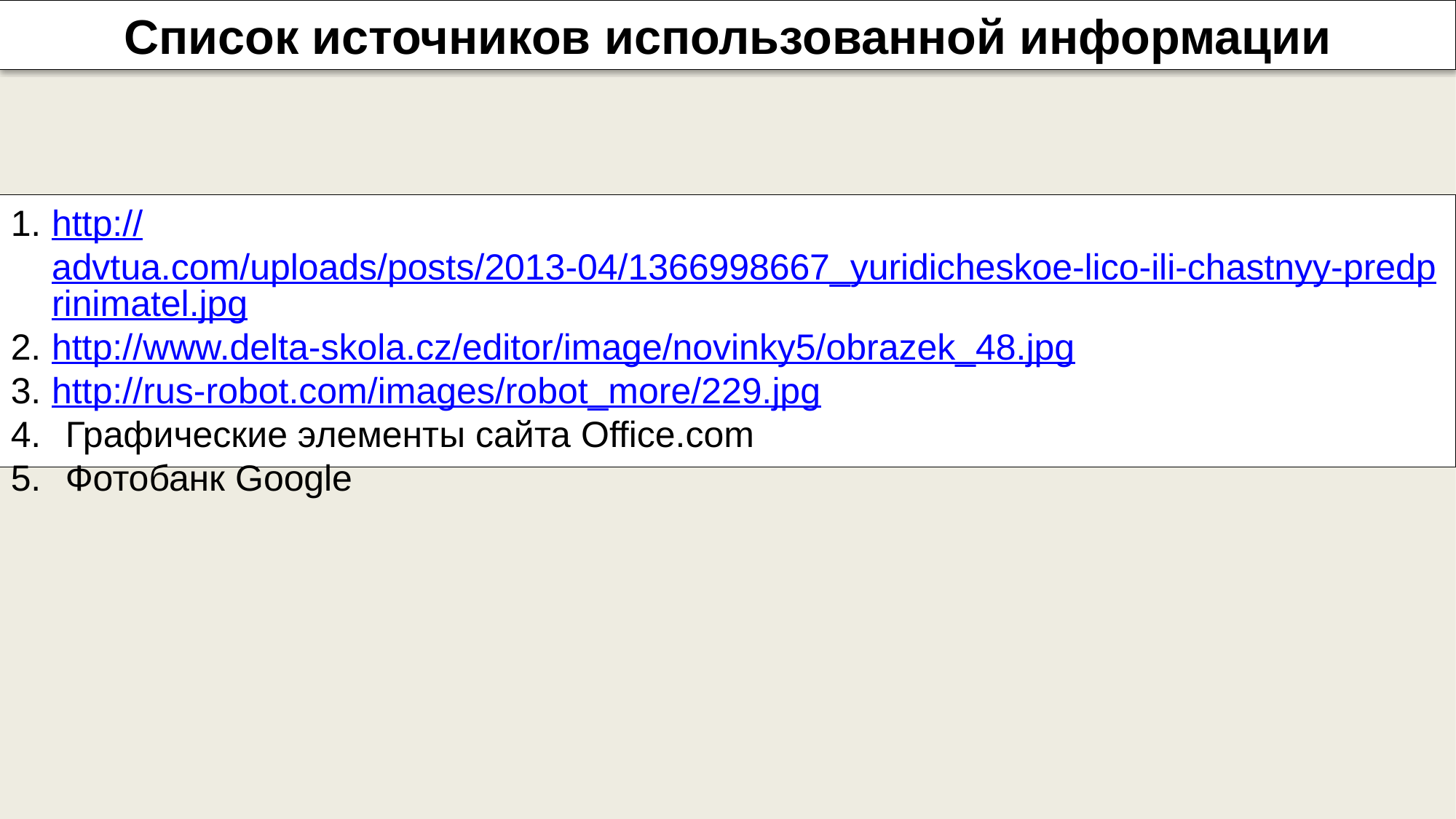

Список источников использованной информации
http://advtua.com/uploads/posts/2013-04/1366998667_yuridicheskoe-lico-ili-chastnyy-predprinimatel.jpg
http://www.delta-skola.cz/editor/image/novinky5/obrazek_48.jpg
http://rus-robot.com/images/robot_more/229.jpg
Графические элементы сайта Office.com
Фотобанк Google